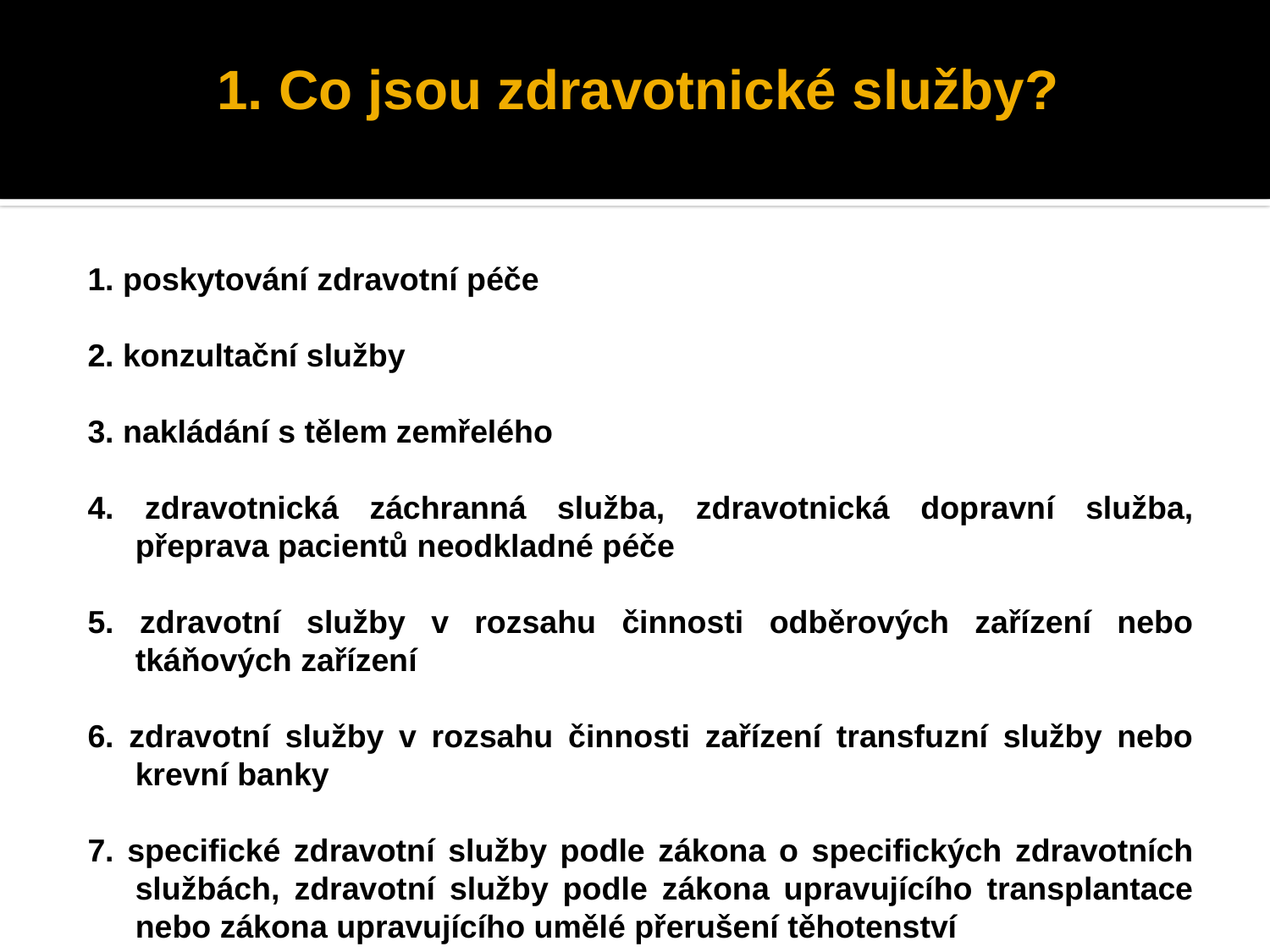

# 1. Co jsou zdravotnické služby?
1. poskytování zdravotní péče

2. konzultační služby

3. nakládání s tělem zemřelého

4. zdravotnická záchranná služba, zdravotnická dopravní služba, přeprava pacientů neodkladné péče

5. zdravotní služby v rozsahu činnosti odběrových zařízení nebo tkáňových zařízení

6. zdravotní služby v rozsahu činnosti zařízení transfuzní služby nebo krevní banky

7. specifické zdravotní služby podle zákona o specifických zdravotních službách, zdravotní služby podle zákona upravujícího transplantace nebo zákona upravujícího umělé přerušení těhotenství